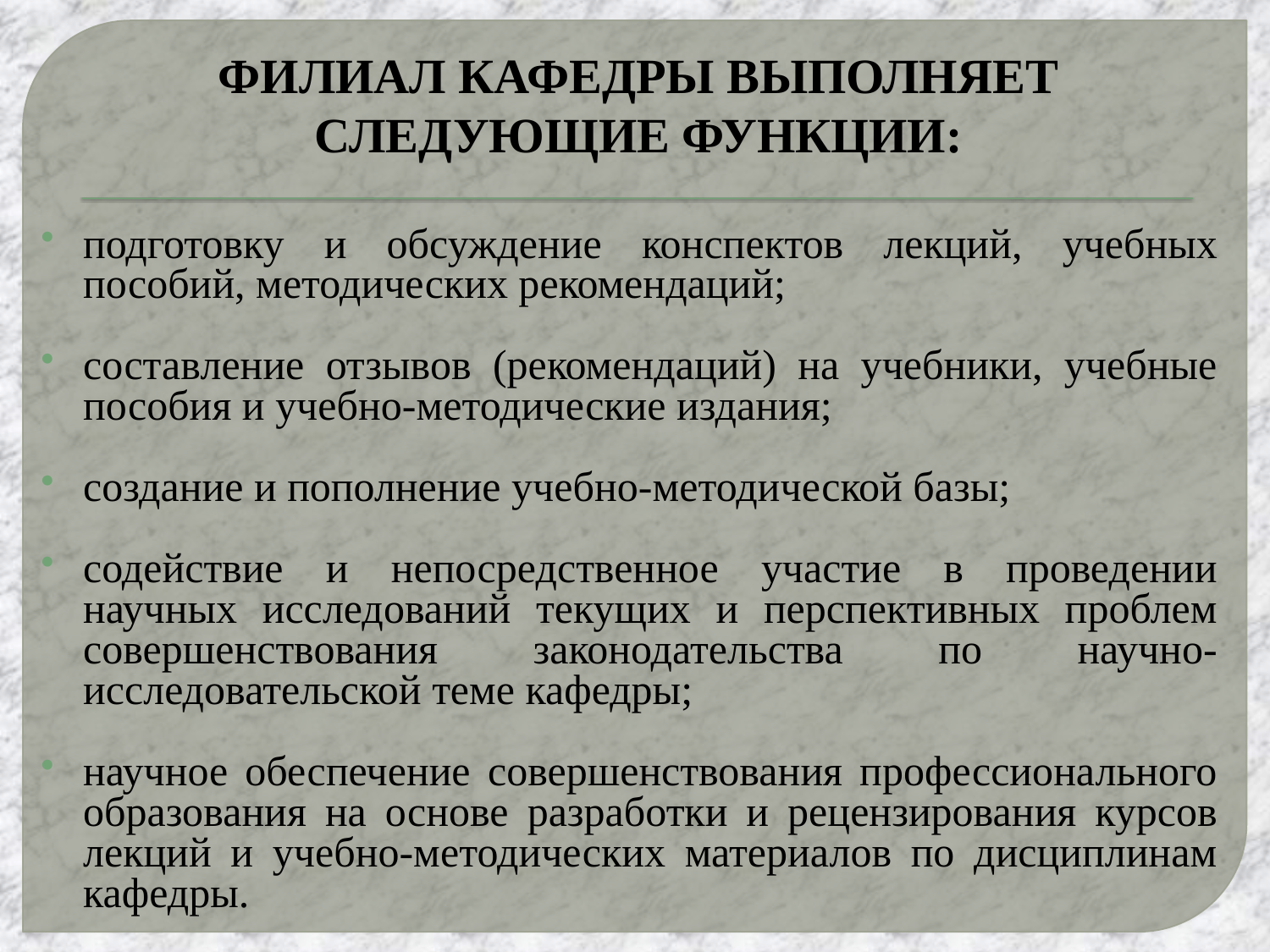

# Филиал кафедры выполняет следующие функции:

подготовку и обсуждение конспектов лекций, учебных пособий, методических рекомендаций;

составление отзывов (рекомендаций) на учебники, учебные пособия и учебно-методические издания;

создание и пополнение учебно-методической базы;

содействие и непосредственное участие в проведении научных исследований текущих и перспективных проблем совершенствования законодательства по научно-исследовательской теме кафедры;

научное обеспечение совершенствования профессионального образования на основе разработки и рецензирования курсов лекций и учебно-методических материалов по дисциплинам кафедры.